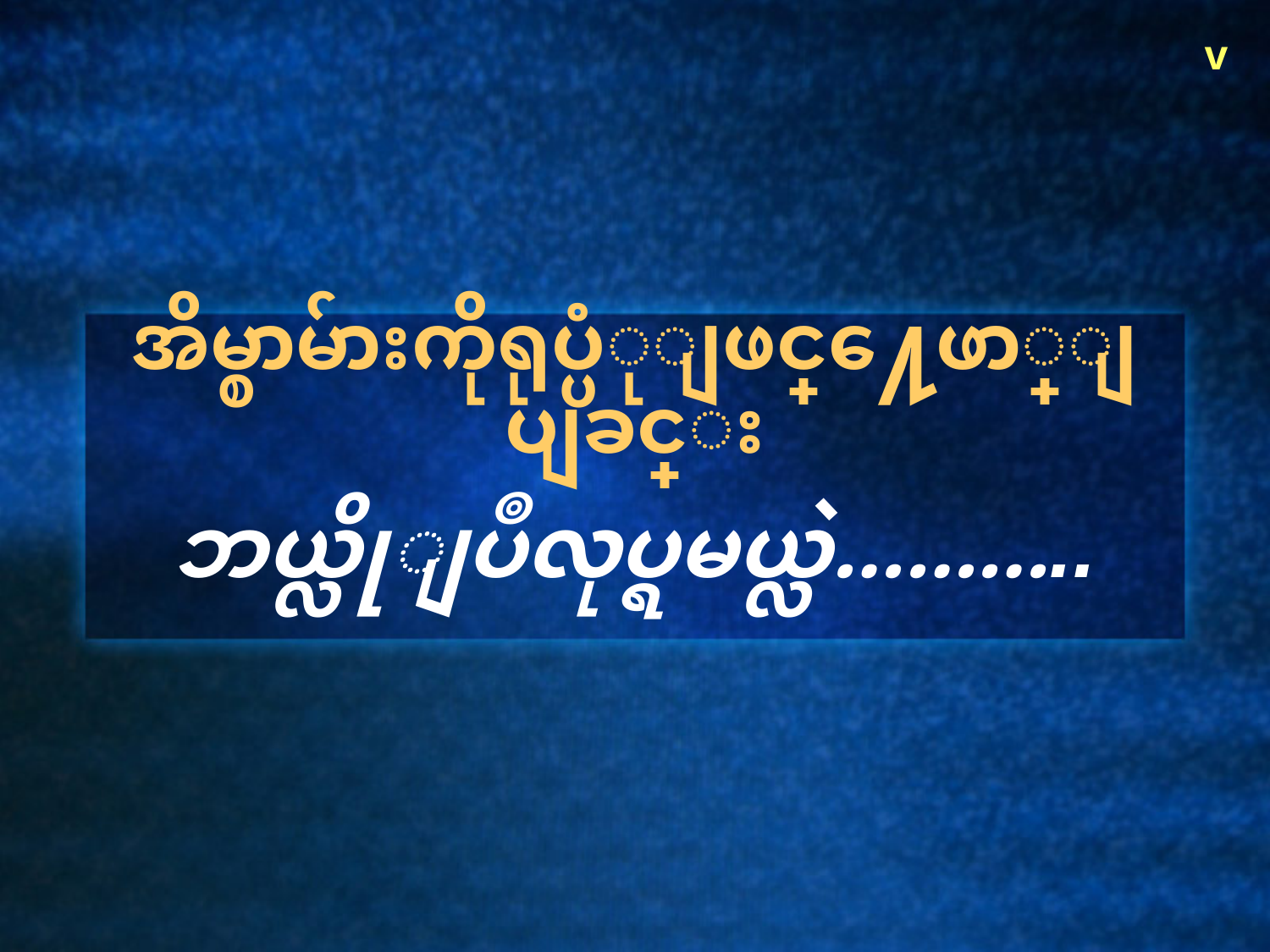

v
# အိမ္စာမ်ားကိုရုပ္ပံုျဖင္႔ေဖာ္ျပျခင္း
ဘယ္လိုျပဳလုပ္ရမယ္လဲ………..